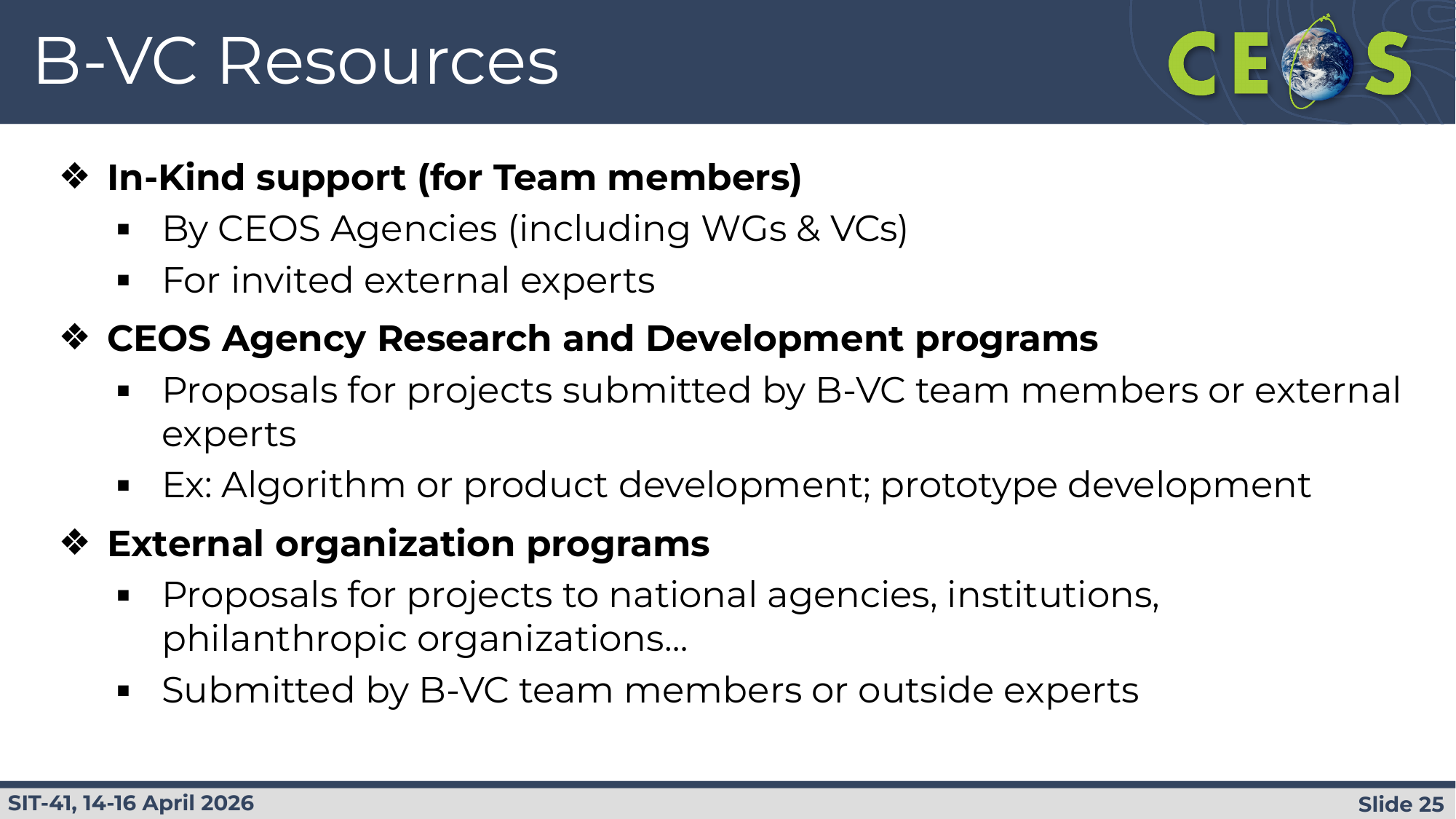

# B-VC Resources
In-Kind support (for Team members)
By CEOS Agencies (including WGs & VCs)
For invited external experts
CEOS Agency Research and Development programs
Proposals for projects submitted by B-VC team members or external experts
Ex: Algorithm or product development; prototype development
External organization programs
Proposals for projects to national agencies, institutions, philanthropic organizations…
Submitted by B-VC team members or outside experts